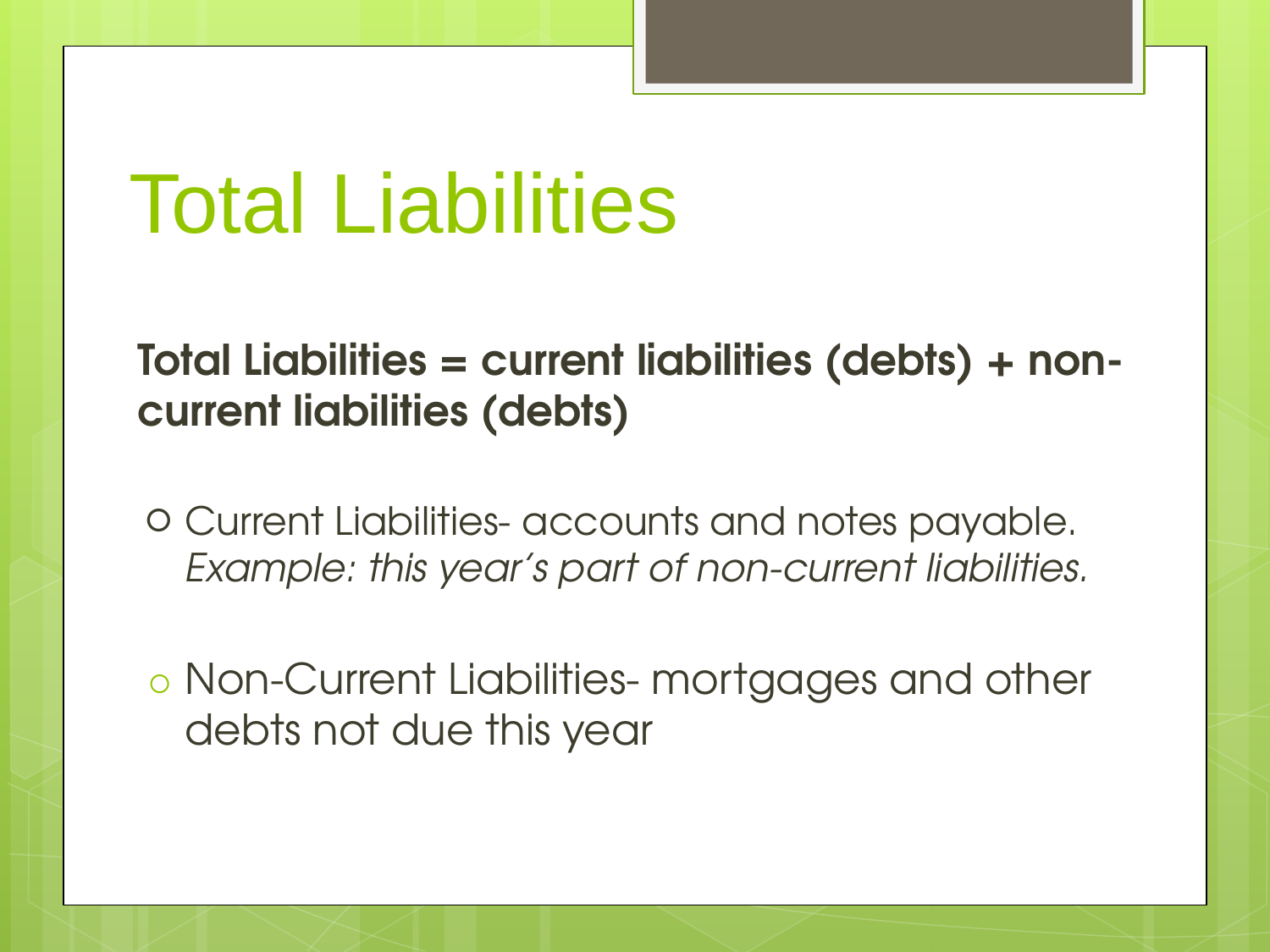

# Total Liabilities
Total Liabilities = current liabilities (debts) + non-current liabilities (debts)

Current Liabilities- accounts and notes payable. Example: this year’s part of non-current liabilities.

Non-Current Liabilities- mortgages and other debts not due this year